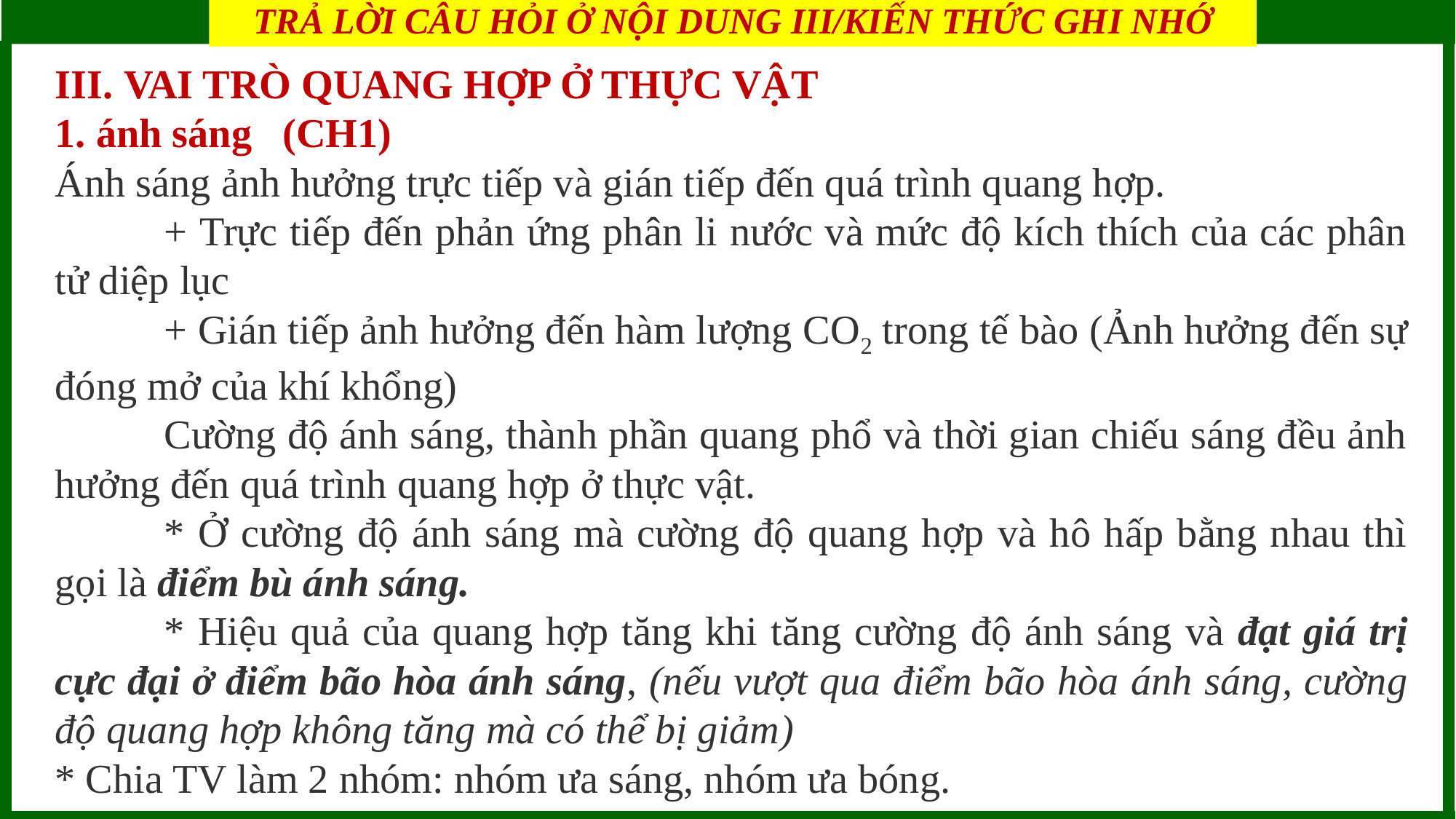

TRẢ LỜI CÂU HỎI Ở NỘI DUNG III/KIẾN THỨC GHI NHỚ
BÀI 4: QUANG HỢP Ở THỰC VẬT

III. VAI TRÒ QUANG HỢP Ở THỰC VẬT
1. ánh sáng   (CH1)
Ánh sáng ảnh hưởng trực tiếp và gián tiếp đến quá trình quang hợp.
	+ Trực tiếp đến phản ứng phân li nước và mức độ kích thích của các phân tử diệp lục
	+ Gián tiếp ảnh hưởng đến hàm lượng CO2 trong tế bào (Ảnh hưởng đến sự đóng mở của khí khổng)
	Cường độ ánh sáng, thành phần quang phổ và thời gian chiếu sáng đều ảnh hưởng đến quá trình quang hợp ở thực vật.
	* Ở cường độ ánh sáng mà cường độ quang hợp và hô hấp bằng nhau thì gọi là điểm bù ánh sáng.
	* Hiệu quả của quang hợp tăng khi tăng cường độ ánh sáng và đạt giá trị cực đại ở điểm bão hòa ánh sáng, (nếu vượt qua điểm bão hòa ánh sáng, cường độ quang hợp không tăng mà có thể bị giảm)
* Chia TV làm 2 nhóm: nhóm ưa sáng, nhóm ưa bóng.